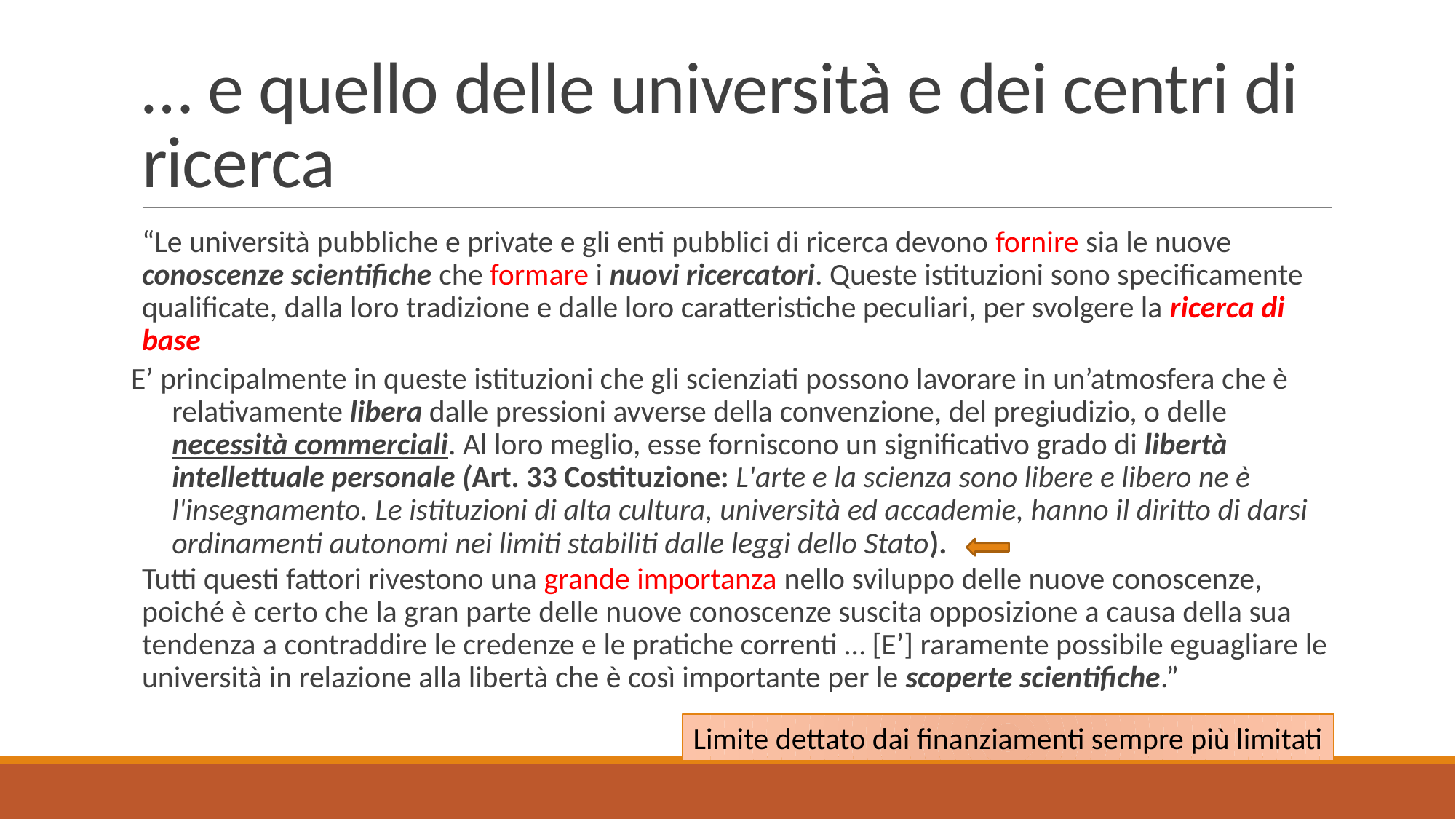

# … e quello delle università e dei centri di ricerca
“Le università pubbliche e private e gli enti pubblici di ricerca devono fornire sia le nuove conoscenze scientifiche che formare i nuovi ricercatori. Queste istituzioni sono specificamente qualificate, dalla loro tradizione e dalle loro caratteristiche peculiari, per svolgere la ricerca di base
E’ principalmente in queste istituzioni che gli scienziati possono lavorare in un’atmosfera che è relativamente libera dalle pressioni avverse della convenzione, del pregiudizio, o delle necessità commerciali. Al loro meglio, esse forniscono un significativo grado di libertà intellettuale personale (Art. 33 Costituzione: L'arte e la scienza sono libere e libero ne è l'insegnamento. Le istituzioni di alta cultura, università ed accademie, hanno il diritto di darsi ordinamenti autonomi nei limiti stabiliti dalle leggi dello Stato).
Tutti questi fattori rivestono una grande importanza nello sviluppo delle nuove conoscenze, poiché è certo che la gran parte delle nuove conoscenze suscita opposizione a causa della sua tendenza a contraddire le credenze e le pratiche correnti … [E’] raramente possibile eguagliare le università in relazione alla libertà che è così importante per le scoperte scientifiche.”

Limite dettato dai finanziamenti sempre più limitati